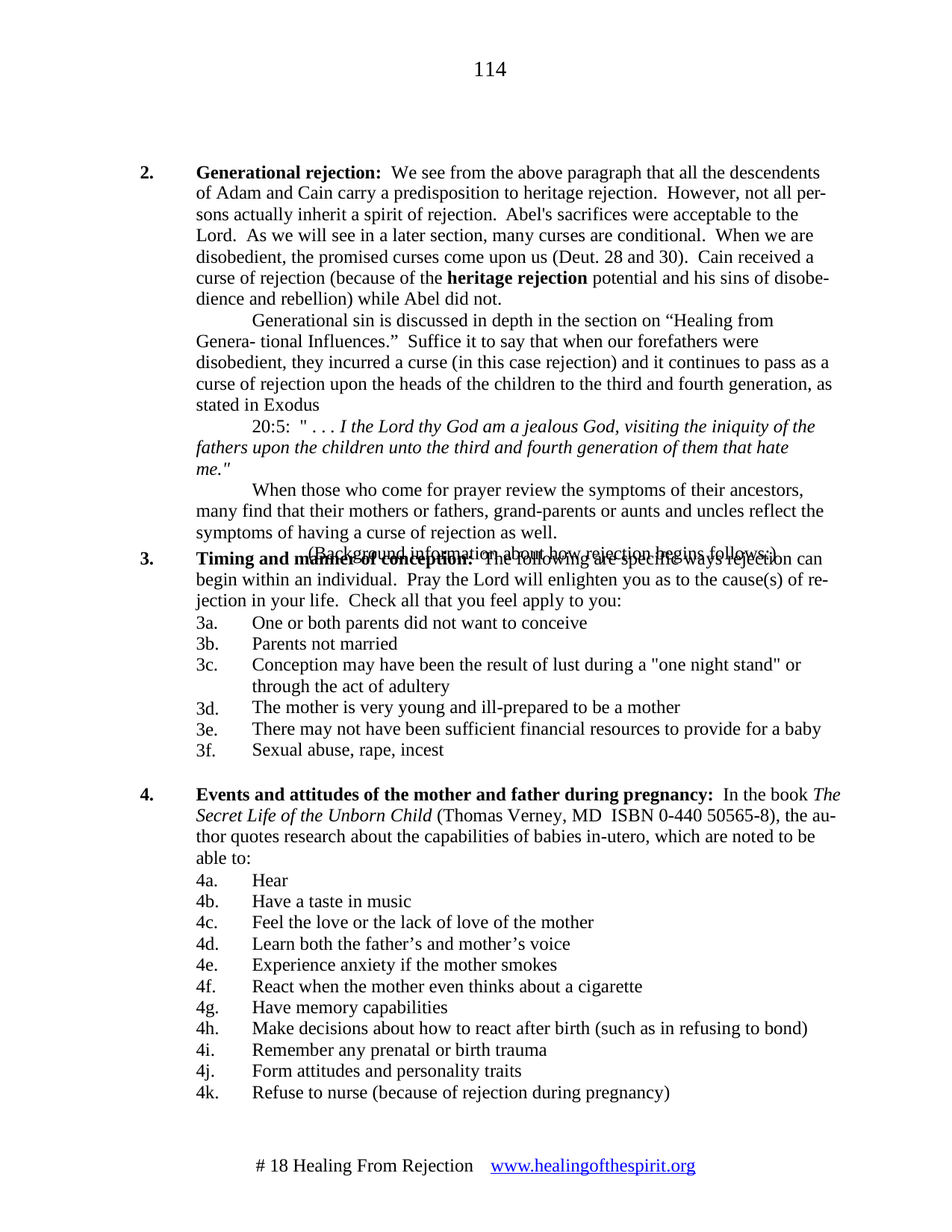

114
2.
Generational rejection:  We see from the above paragraph that all the descendents
of Adam and Cain carry a predisposition to heritage rejection.  However, not all per- sons actually inherit a spirit of rejection.  Abel's sacrifices were acceptable to the Lord.  As we will see in a later section, many curses are conditional.  When we are disobedient, the promised curses come upon us (Deut. 28 and 30).  Cain received a curse of rejection (because of the heritage rejection potential and his sins of disobe- dience and rebellion) while Abel did not.
Generational sin is discussed in depth in the section on “Healing from Genera- tional Influences.” Suffice it to say that when our forefathers were disobedient, they incurred a curse (in this case rejection) and it continues to pass as a curse of rejection upon the heads of the children to the third and fourth generation, as stated in Exodus
20:5:  " . . . I the Lord thy God am a jealous God, visiting the iniquity of the fathers upon the children unto the third and fourth generation of them that hate me."
When those who come for prayer review the symptoms of their ancestors, many find that their mothers or fathers, grand-parents or aunts and uncles reflect the symptoms of having a curse of rejection as well.
(Background information about how rejection begins follows:)
3.
Timing and manner of conception: The following are specific ways rejection can
begin within an individual.  Pray the Lord will enlighten you as to the cause(s) of re- jection in your life.  Check all that you feel apply to you:
3a.
3b.
3c.
One or both parents did not want to conceive
Parents not married
Conception may have been the result of lust during a "one night stand" or through the act of adultery
The mother is very young and ill-prepared to be a mother
There may not have been sufficient financial resources to provide for a baby
Sexual abuse, rape, incest
3d.
3e.
3f.
4.
Events and attitudes of the mother and father during pregnancy:  In the book The
Secret Life of the Unborn Child (Thomas Verney, MD  ISBN 0-440 50565-8), the au- thor quotes research about the capabilities of babies in-utero, which are noted to be able to:
4a.
4b.
4c.
4d.
4e.
4f.
4g.
4h.
4i.
4j.
4k.
Hear
Have a taste in music
Feel the love or the lack of love of the mother Learn both the father’s and mother’s voice Experience anxiety if the mother smokes
React when the mother even thinks about a cigarette
Have memory capabilities
Make decisions about how to react after birth (such as in refusing to bond) Remember any prenatal or birth trauma
Form attitudes and personality traits
Refuse to nurse (because of rejection during pregnancy)
# 18 Healing From Rejection	www.healingofthespirit.org